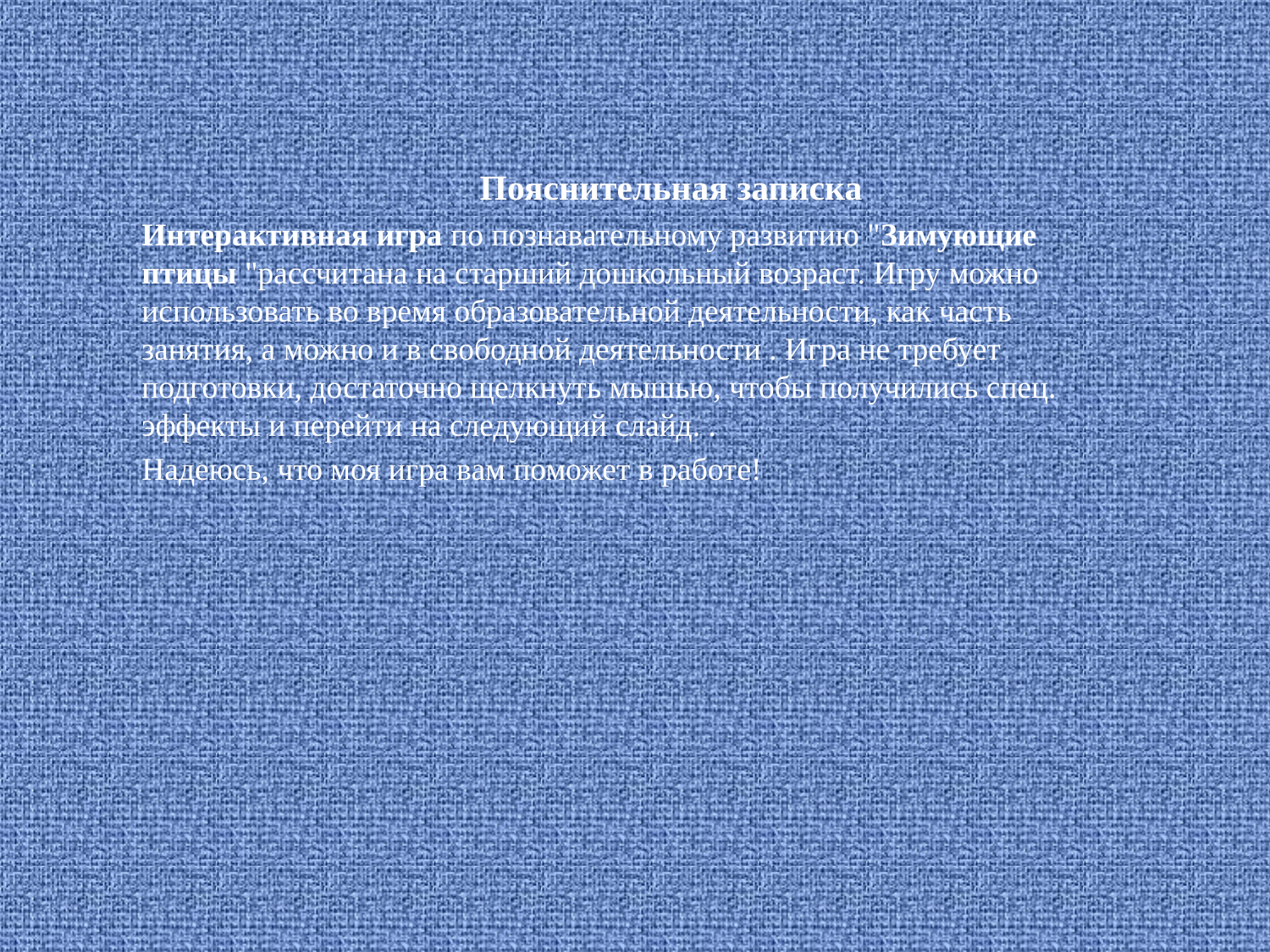

Пояснительная записка
Интерактивная игра по познавательному развитию "Зимующие птицы "рассчитана на старший дошкольный возраст. Игру можно использовать во время образовательной деятельности, как часть занятия, а можно и в свободной деятельности . Игра не требует подготовки, достаточно щелкнуть мышью, чтобы получились спец. эффекты и перейти на следующий слайд. .
Надеюсь, что моя игра вам поможет в работе!